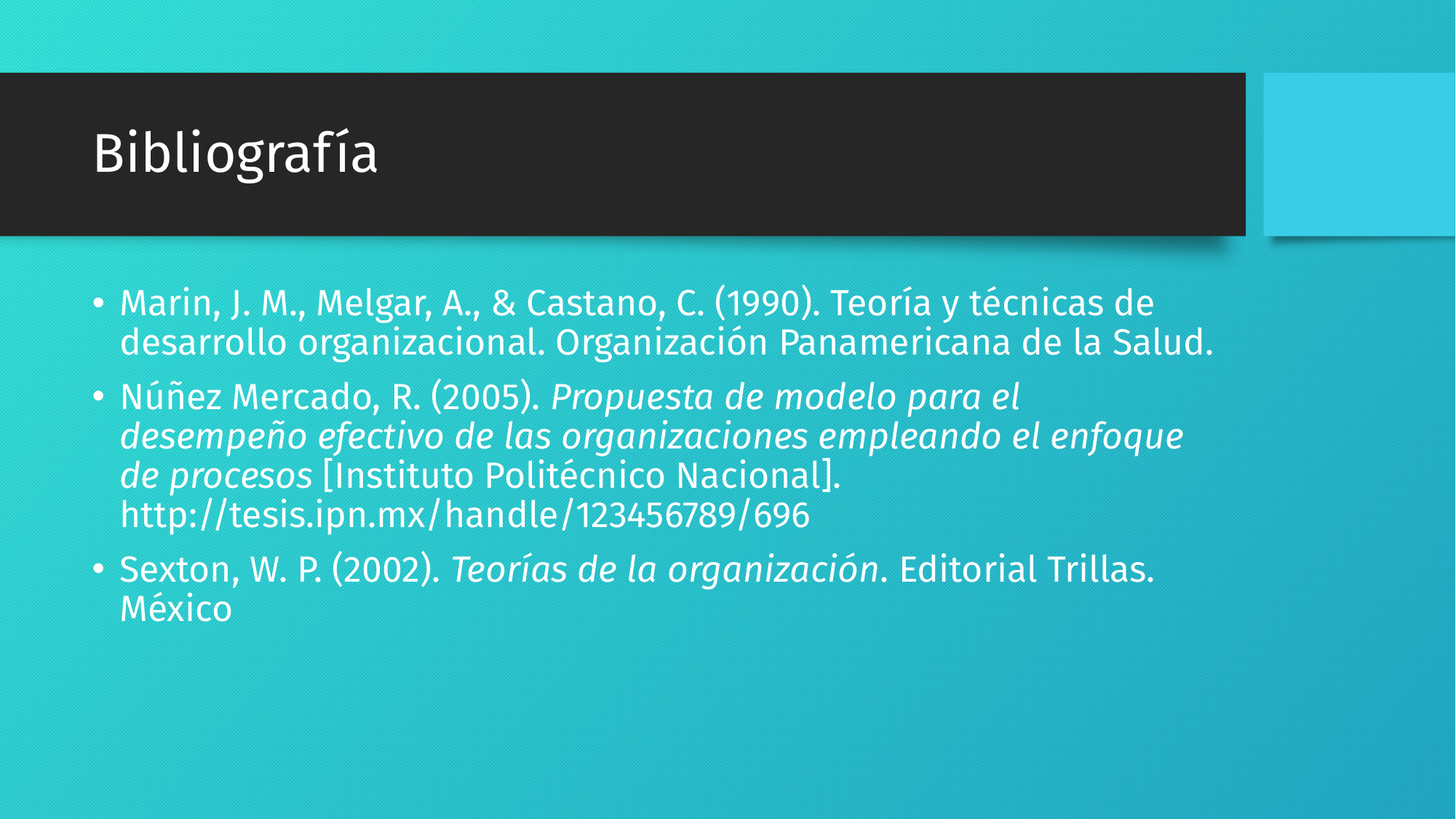

# Bibliografía
Marin, J. M., Melgar, A., & Castano, C. (1990). Teoría y técnicas de desarrollo organizacional. Organización Panamericana de la Salud.
Núñez Mercado, R. (2005). Propuesta de modelo para el desempeño efectivo de las organizaciones empleando el enfoque de procesos [Instituto Politécnico Nacional]. http://tesis.ipn.mx/handle/123456789/696
Sexton, W. P. (2002). Teorías de la organización. Editorial Trillas. México